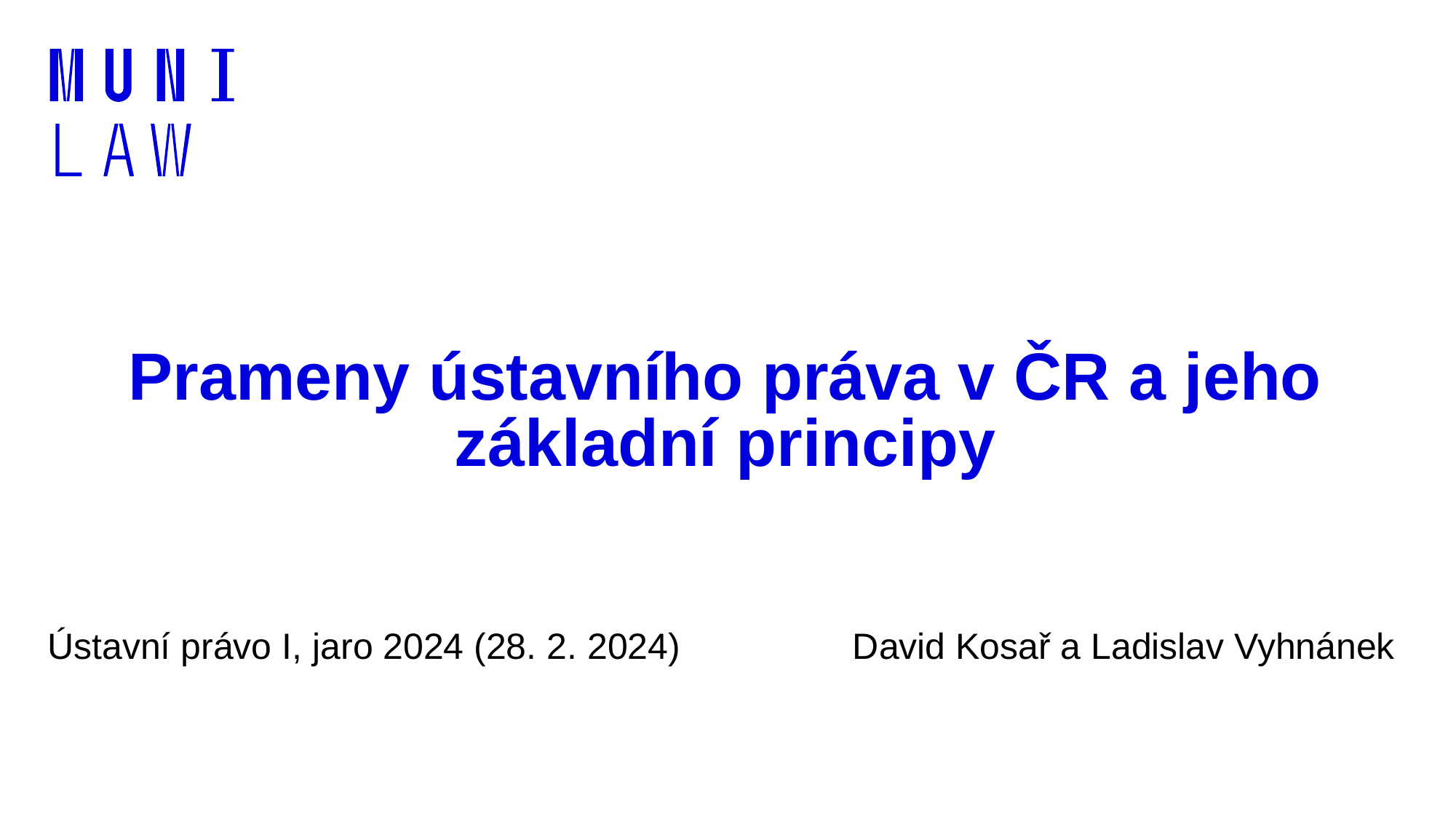

# Prameny ústavního práva v ČR a jeho základní principy

Ústavní právo I, jaro 2024 (28. 2. 2024)                 David Kosař a Ladislav Vyhnánek